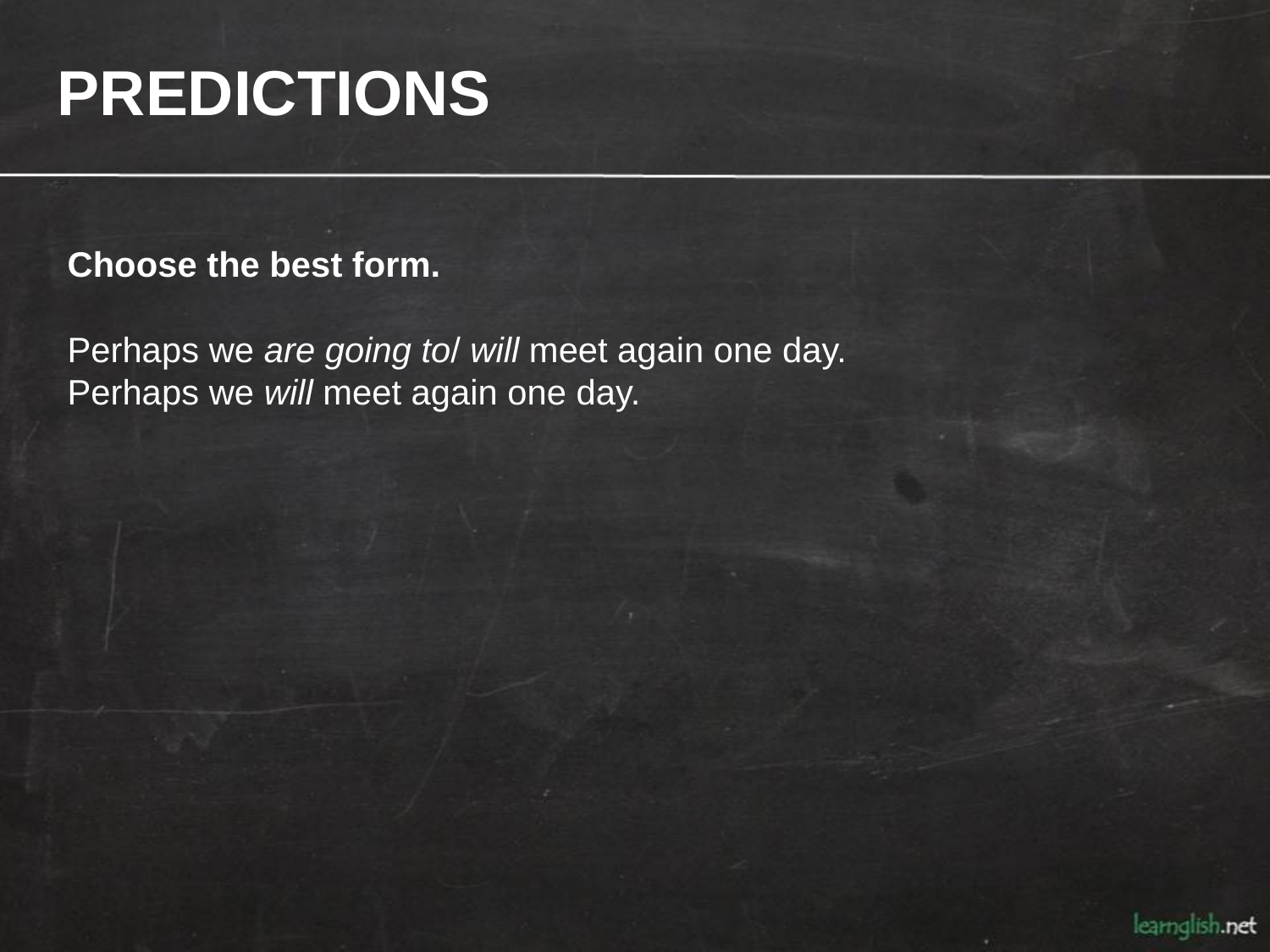

PREDICTIONS
Choose the best form.

Perhaps we are going to/ will meet again one day.
Perhaps we will meet again one day.